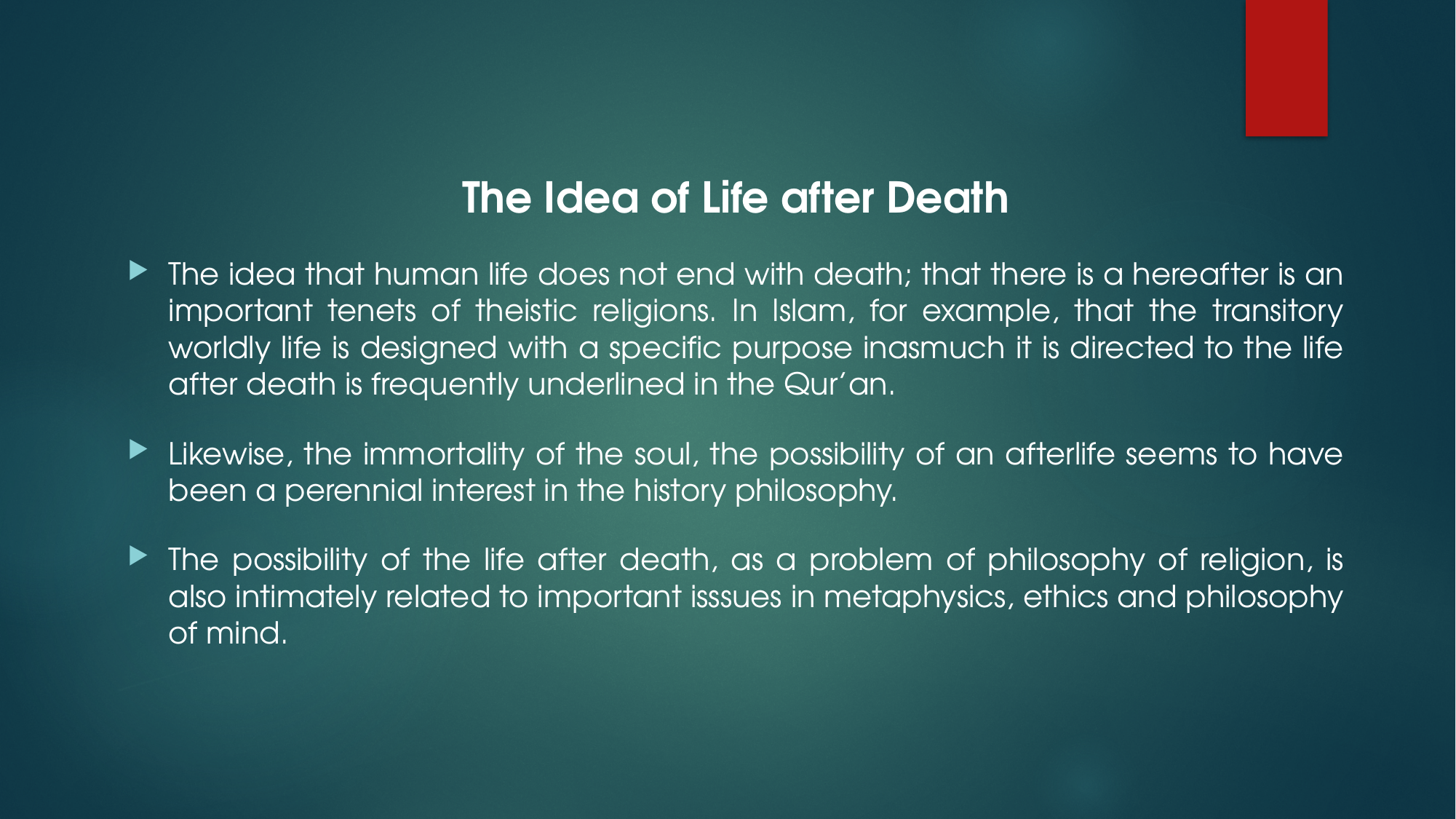

The Idea of Life after Death
The idea that human life does not end with death; that there is a hereafter is an important tenets of theistic religions. In Islam, for example, that the transitory worldly life is designed with a specific purpose inasmuch it is directed to the life after death is frequently underlined in the Qur’an.
Likewise, the immortality of the soul, the possibility of an afterlife seems to have been a perennial interest in the history philosophy.
The possibility of the life after death, as a problem of philosophy of religion, is also intimately related to important isssues in metaphysics, ethics and philosophy of mind.